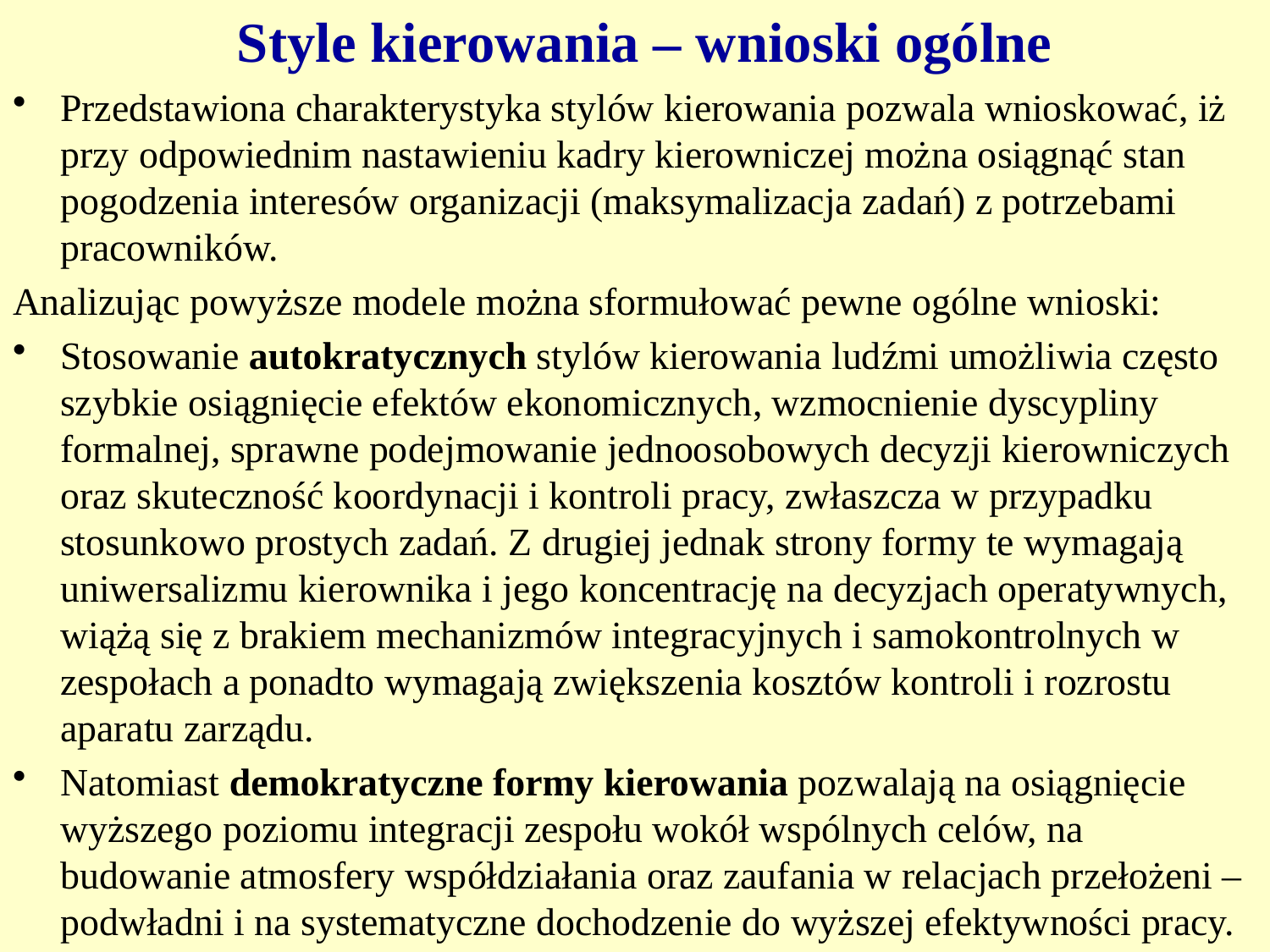

Style kierowania – wnioski ogólne
Przedstawiona charakterystyka stylów kierowania pozwala wnioskować, iż przy odpowiednim nastawieniu kadry kierowniczej można osiągnąć stan pogodzenia interesów organizacji (maksymalizacja zadań) z potrzebami pracowników.
Analizując powyższe modele można sformułować pewne ogólne wnioski:
Stosowanie autokratycznych stylów kierowania ludźmi umożliwia często szybkie osiągnięcie efektów ekonomicznych, wzmocnienie dyscypliny formalnej, sprawne podejmowanie jednoosobowych decyzji kierowniczych oraz skuteczność koordynacji i kontroli pracy, zwłaszcza w przypadku stosunkowo prostych zadań. Z drugiej jednak strony formy te wymagają uniwersalizmu kierownika i jego koncentrację na decyzjach operatywnych, wiążą się z brakiem mechanizmów integracyjnych i samokontrolnych w zespołach a ponadto wymagają zwiększenia kosztów kontroli i rozrostu aparatu zarządu.
Natomiast demokratyczne formy kierowania pozwalają na osiągnięcie wyższego poziomu integracji zespołu wokół wspólnych celów, na budowanie atmosfery współdziałania oraz zaufania w relacjach przełożeni – podwładni i na systematyczne dochodzenie do wyższej efektywności pracy.